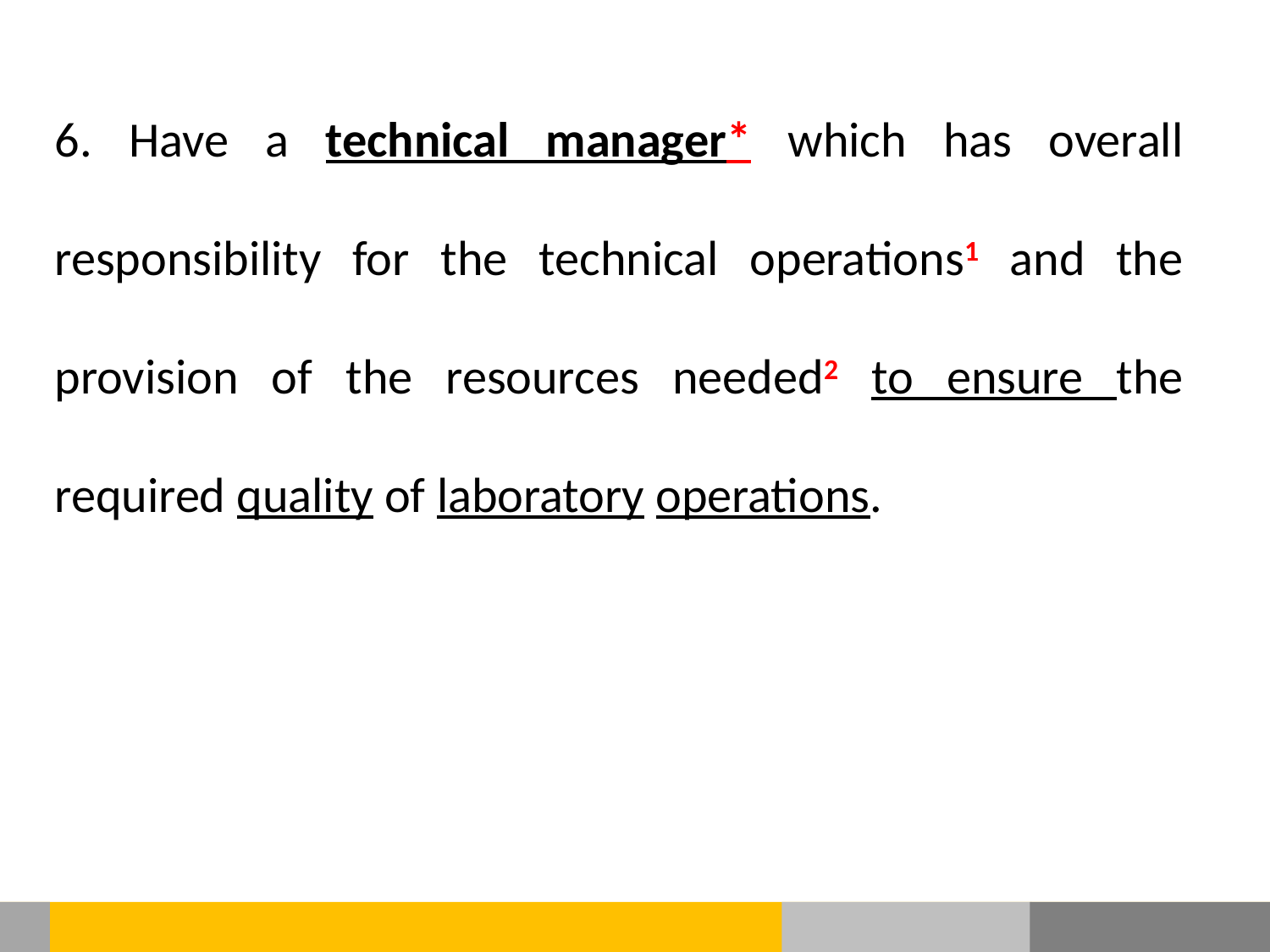

6. Have a technical manager* which has overall responsibility for the technical operations1 and the provision of the resources needed2 to ensure the required quality of laboratory operations.